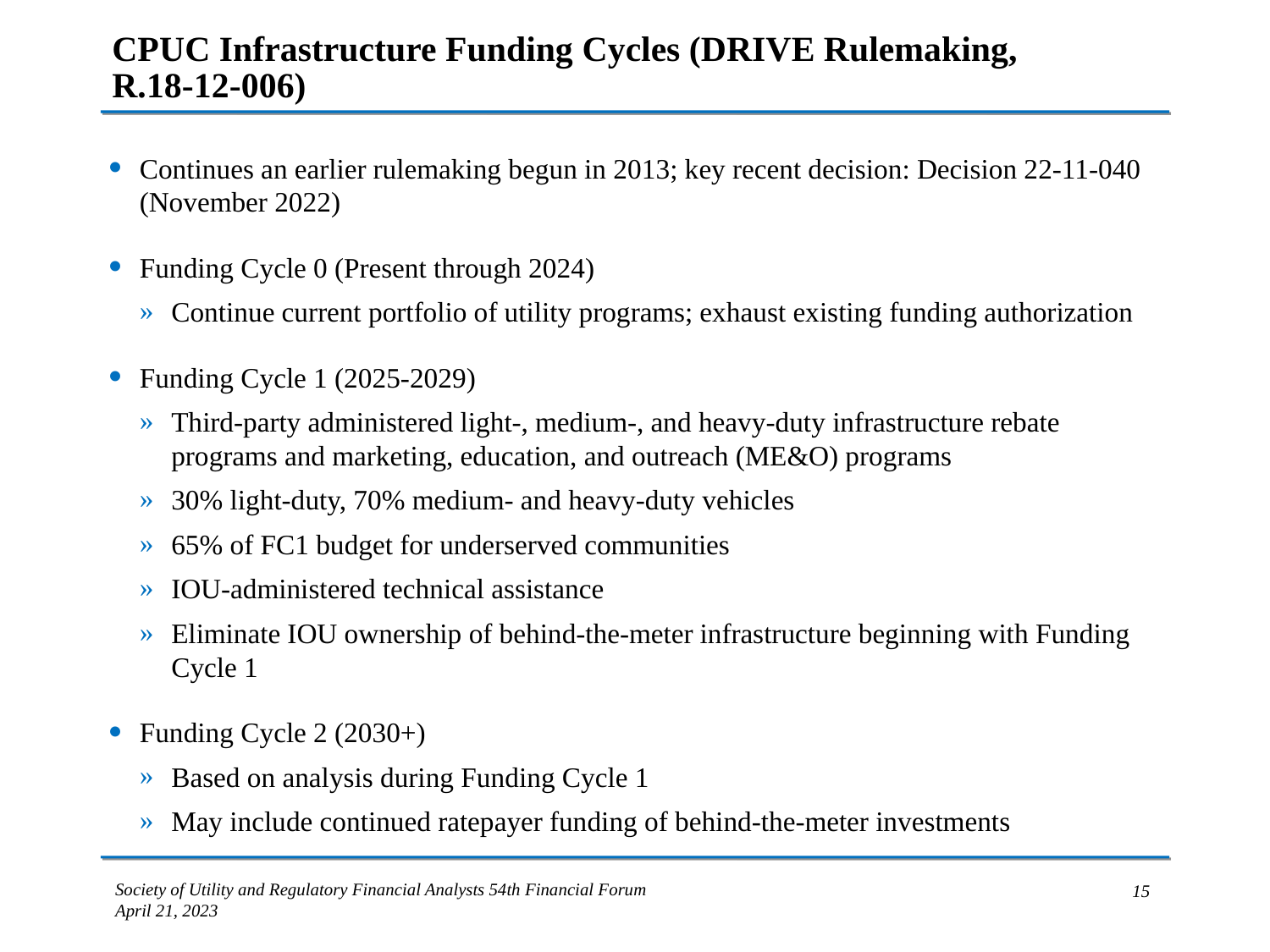

# CPUC Infrastructure Funding Cycles (DRIVE Rulemaking, R.18-12-006)
Continues an earlier rulemaking begun in 2013; key recent decision: Decision 22-11-040 (November 2022)
Funding Cycle 0 (Present through 2024)
Continue current portfolio of utility programs; exhaust existing funding authorization
Funding Cycle 1 (2025-2029)
Third-party administered light-, medium-, and heavy-duty infrastructure rebate programs and marketing, education, and outreach (ME&O) programs
30% light-duty, 70% medium- and heavy-duty vehicles
65% of FC1 budget for underserved communities
IOU-administered technical assistance
Eliminate IOU ownership of behind-the-meter infrastructure beginning with Funding Cycle 1
Funding Cycle 2 (2030+)
Based on analysis during Funding Cycle 1
May include continued ratepayer funding of behind-the-meter investments